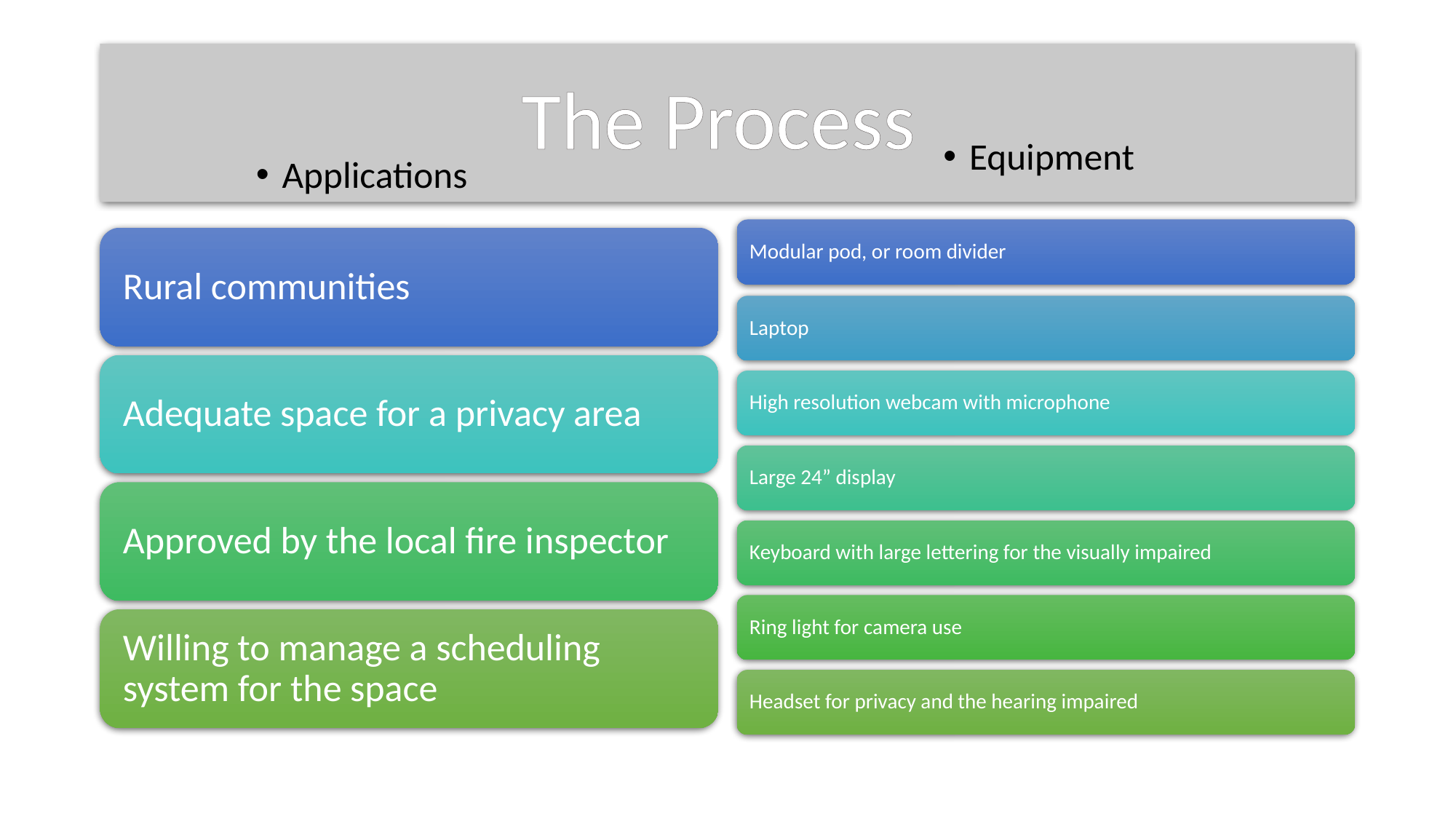

# The Process
Equipment
Applications
Rural communities
Adequate space for a privacy area
Approved by the local fire inspector
Willing to manage a scheduling system for the space
Modular pod, or room divider
Laptop
High resolution webcam with microphone
Large 24” display
Keyboard with large lettering for the visually impaired
Ring light for camera use
Headset for privacy and the hearing impaired